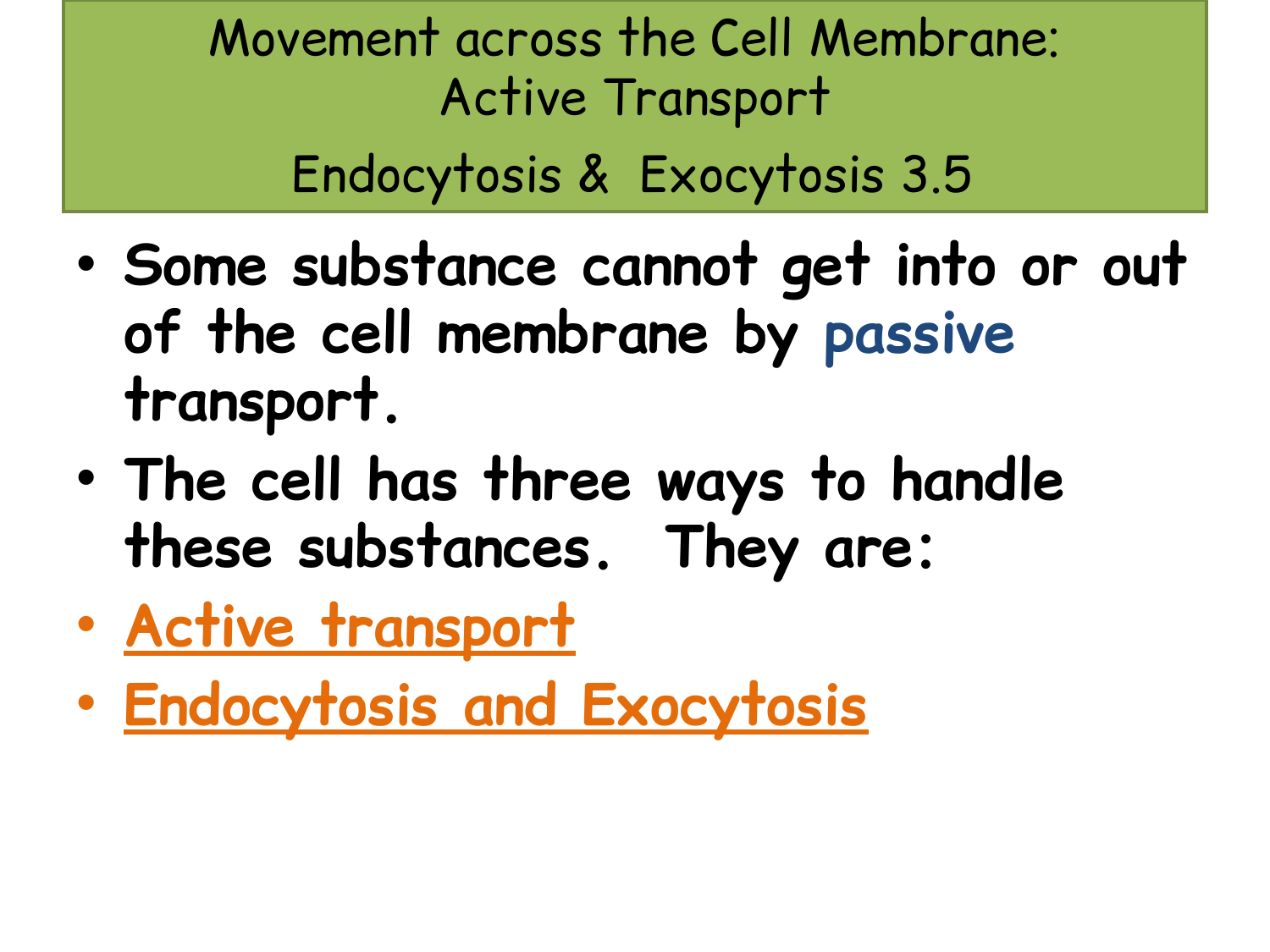

# Movement across the Cell Membrane: Active Transport Endocytosis &  Exocytosis 3.5
Some substance cannot get into or out of the cell membrane by passive transport.
The cell has three ways to handle these substances.  They are:
Active transport
Endocytosis and Exocytosis